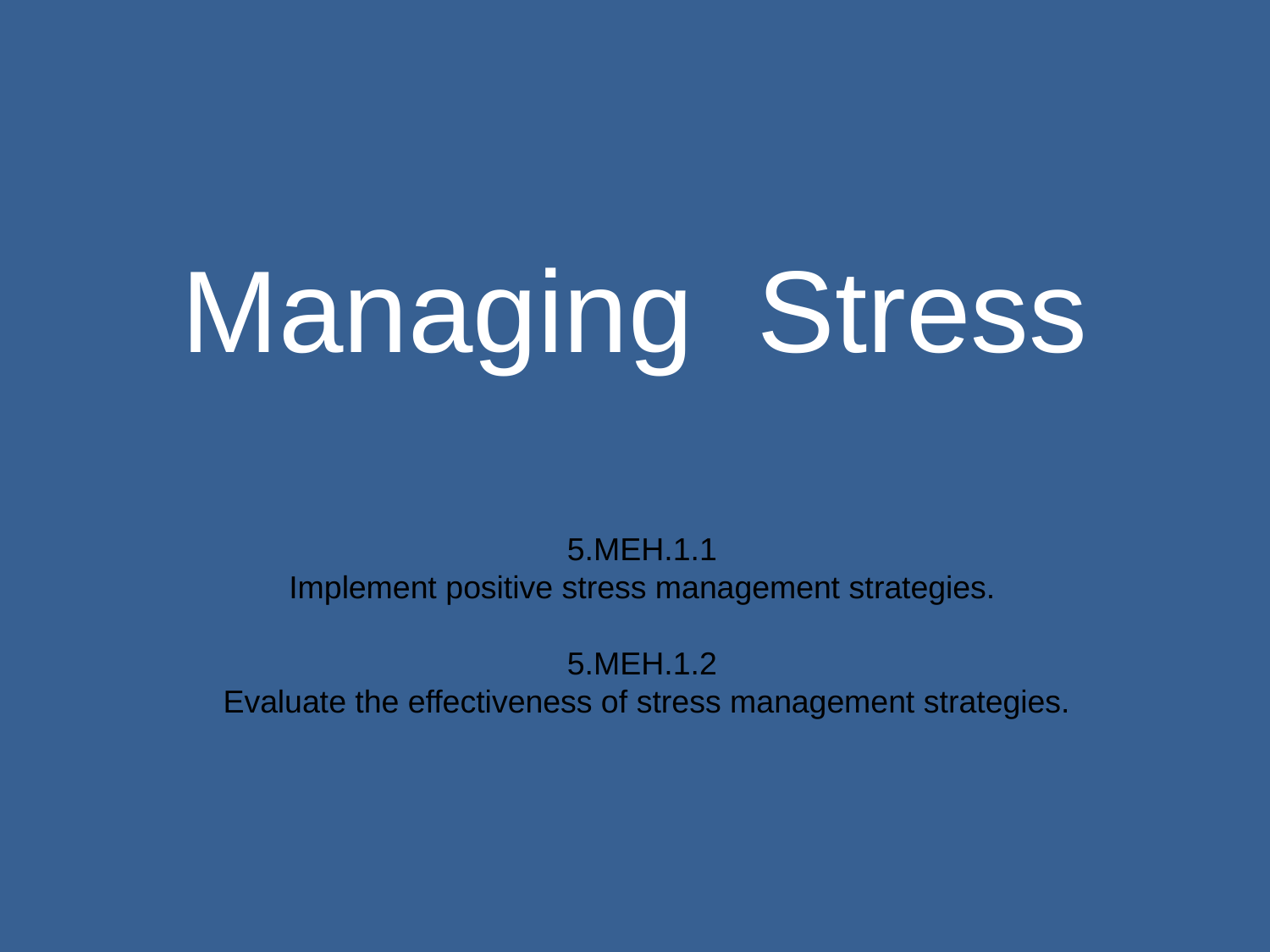

# Managing  Stress
5.MEH.1.1
Implement positive stress management strategies.
5.MEH.1.2
Evaluate the effectiveness of stress management strategies.